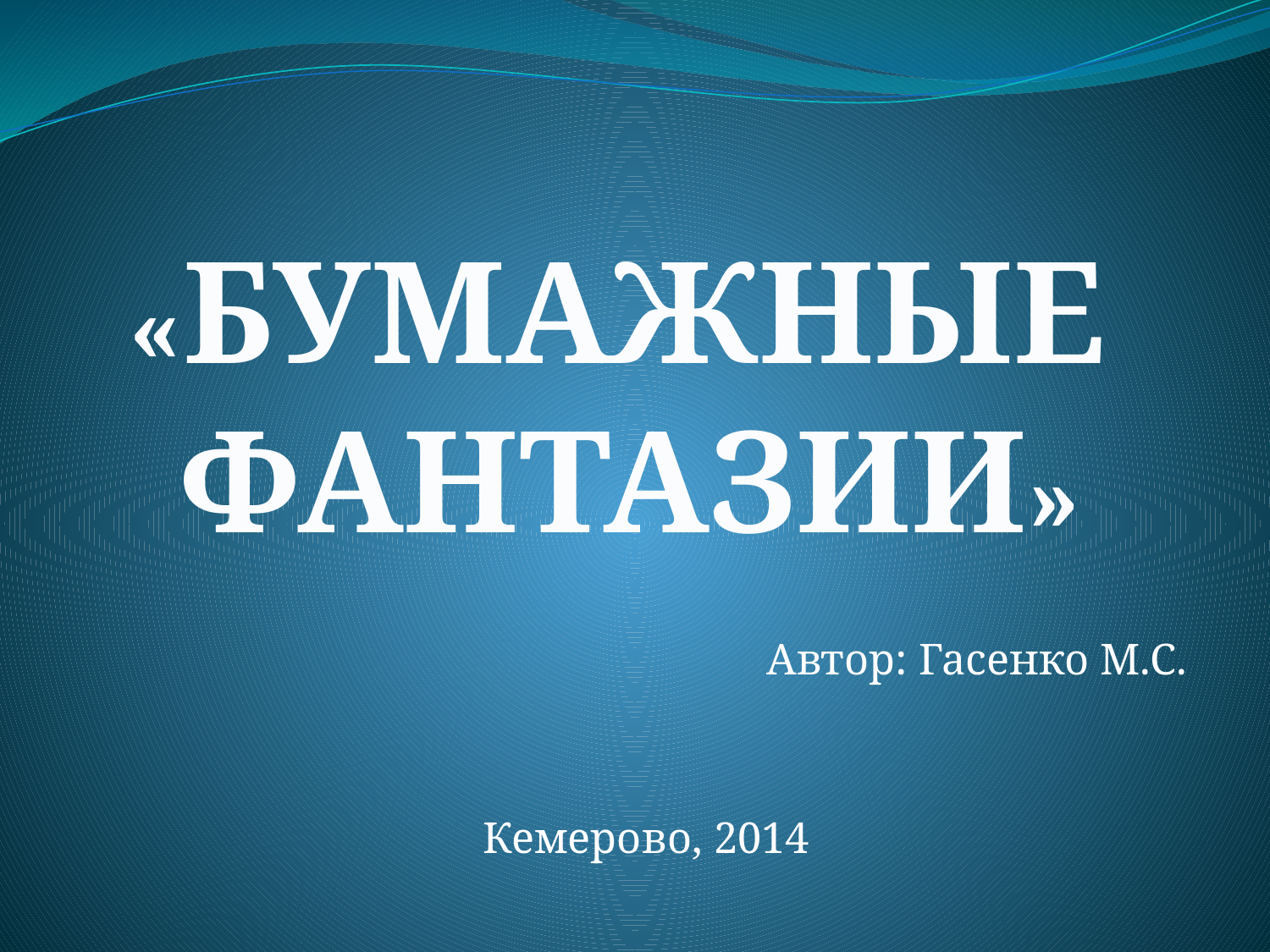

«БУМАЖНЫЕ
 ФАНТАЗИИ»
Автор: Гасенко М.С.

Кемерово, 2014